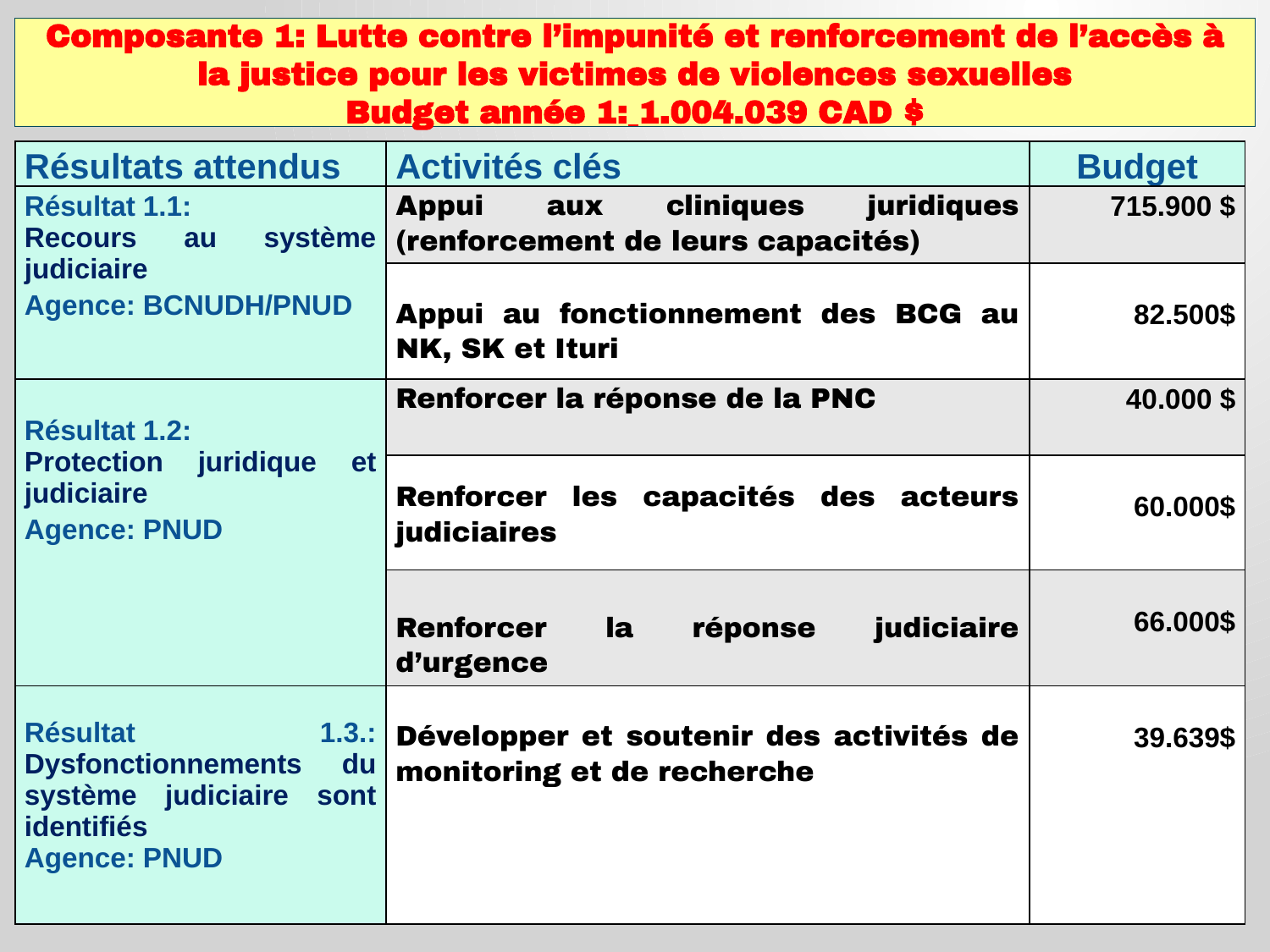

# Composante 1: Lutte contre l’impunité et renforcement de l’accès à la justice pour les victimes de violences sexuelles Budget année 1: 1.004.039 CAD $
| Résultats attendus | Activités clés | Budget |
| --- | --- | --- |
| Résultat 1.1: Recours au système judiciaire Agence: BCNUDH/PNUD | Appui aux cliniques juridiques (renforcement de leurs capacités) | 715.900 $ |
|  | Appui au fonctionnement des BCG au NK, SK et Ituri | 82.500$ |
| Résultat 1.2: Protection juridique et judiciaire Agence: PNUD | Renforcer la réponse de la PNC | 40.000 $ |
|  | Renforcer les capacités des acteurs judiciaires | 60.000$ |
|  | Renforcer la réponse judiciaire d’urgence | 66.000$ |
| Résultat 1.3.: Dysfonctionnements du système judiciaire sont identifiés Agence: PNUD | Développer et soutenir des activités de monitoring et de recherche | 39.639$ |